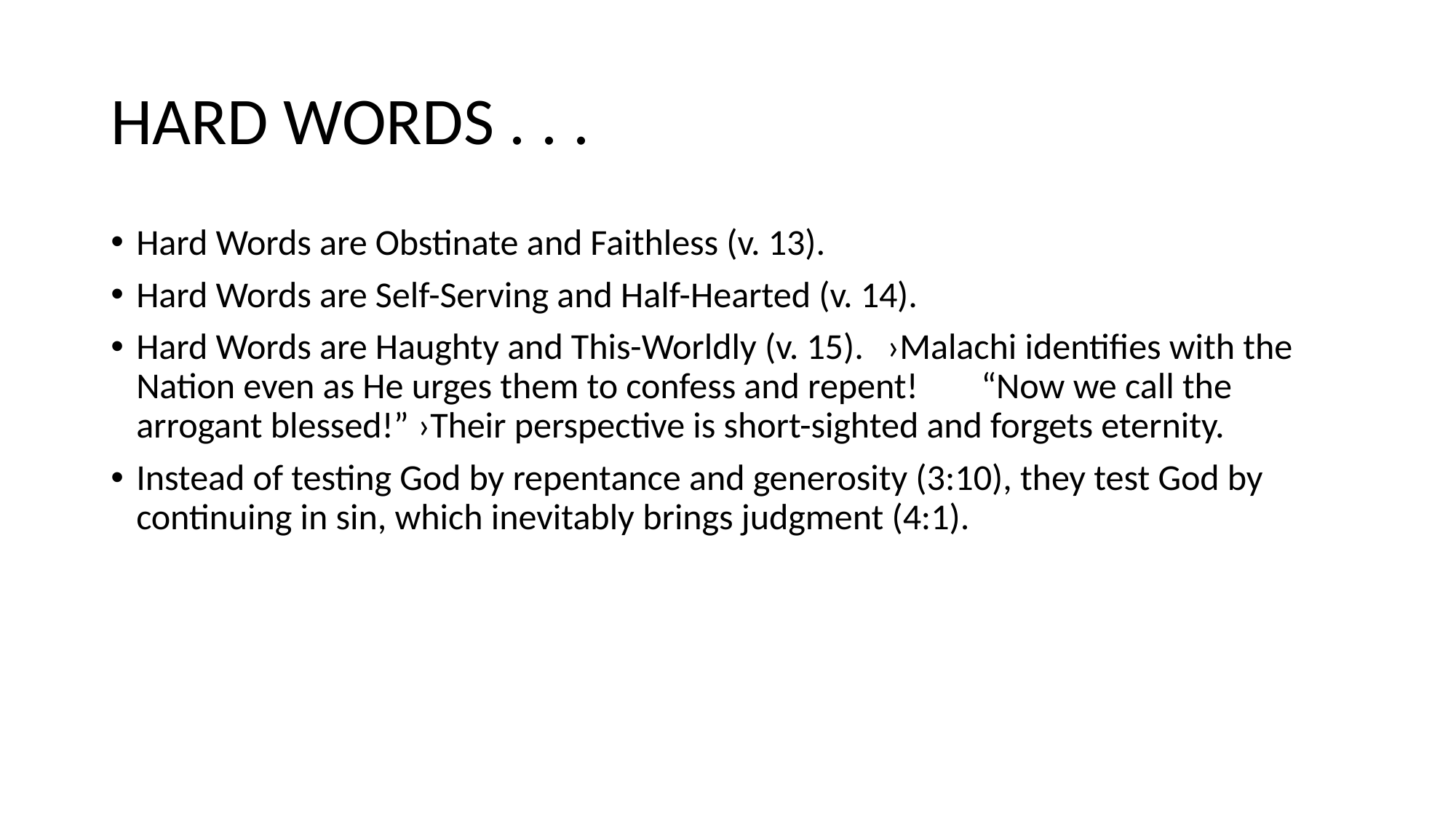

# HARD WORDS . . .
Hard Words are Obstinate and Faithless (v. 13).
Hard Words are Self-Serving and Half-Hearted (v. 14).
Hard Words are Haughty and This-Worldly (v. 15). 															›Malachi identifies with the Nation even as He urges them to confess and repent! 									“Now we call the arrogant blessed!”						›Their perspective is short-sighted and forgets eternity.
Instead of testing God by repentance and generosity (3:10), they test God by continuing in sin, which inevitably brings judgment (4:1).